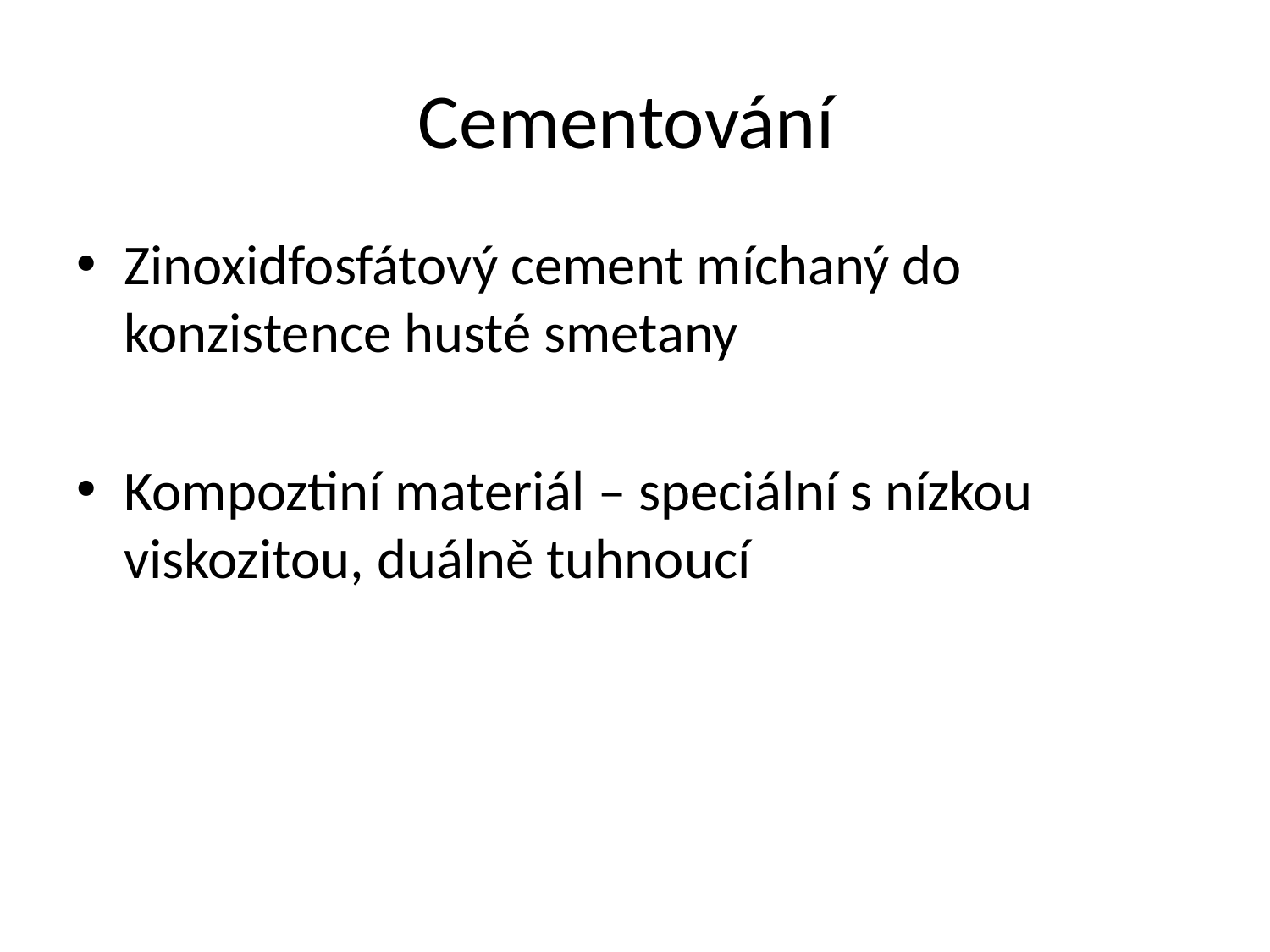

# Cementování
Zinoxidfosfátový cement míchaný do konzistence husté smetany

Kompoztiní materiál – speciální s nízkou viskozitou, duálně tuhnoucí